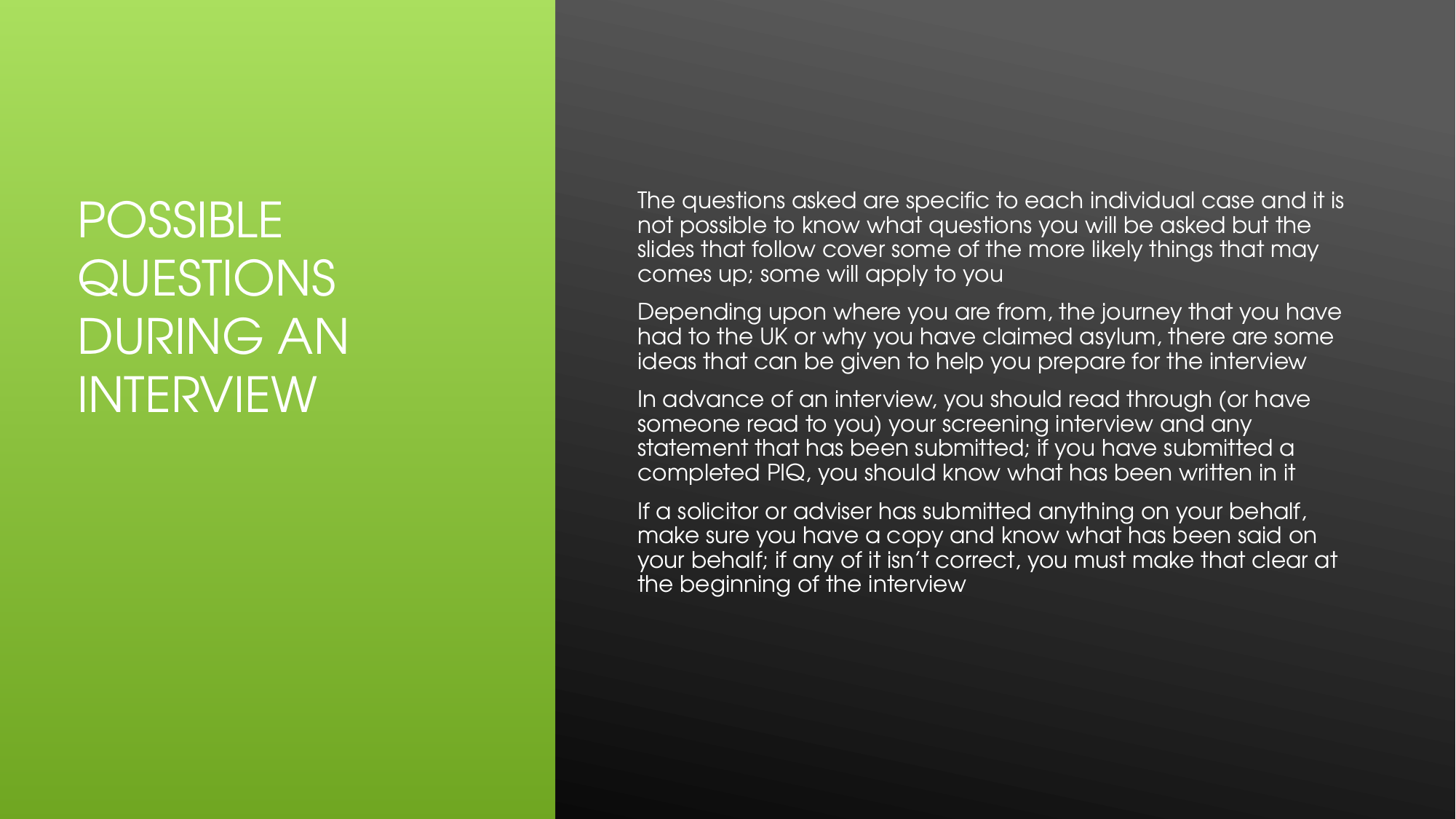

# Possible questions during an interview
The questions asked are specific to each individual case and it is not possible to know what questions you will be asked but the slides that follow cover some of the more likely things that may comes up; some will apply to you
Depending upon where you are from, the journey that you have had to the UK or why you have claimed asylum, there are some ideas that can be given to help you prepare for the interview
In advance of an interview, you should read through (or have someone read to you) your screening interview and any statement that has been submitted; if you have submitted a completed PIQ, you should know what has been written in it
If a solicitor or adviser has submitted anything on your behalf, make sure you have a copy and know what has been said on your behalf; if any of it isn’t correct, you must make that clear at the beginning of the interview